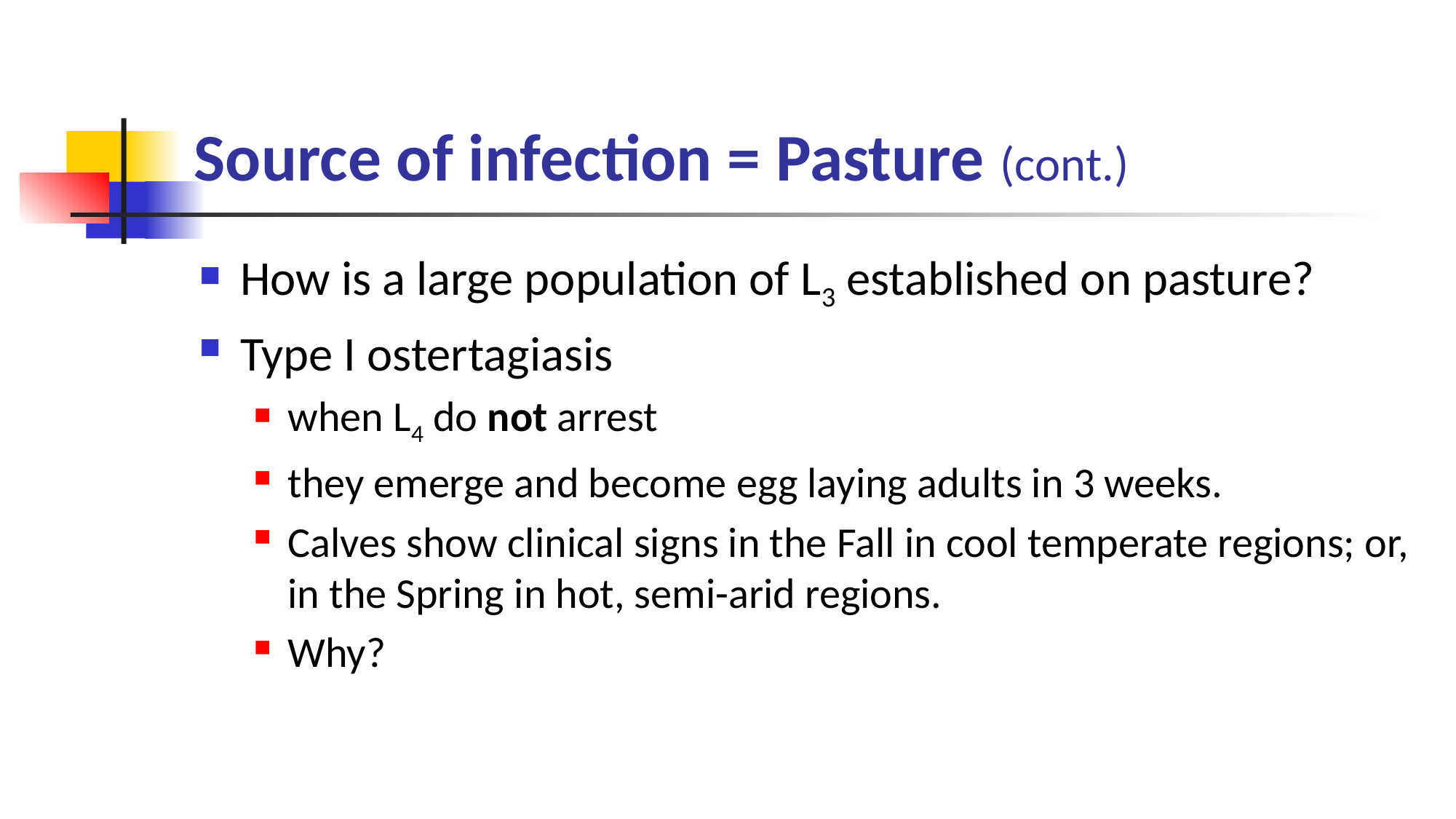

# Source of infection = Pasture (cont.)
How is a large population of L3 established on pasture?
Type I ostertagiasis
when L4 do not arrest
they emerge and become egg laying adults in 3 weeks.
Calves show clinical signs in the Fall in cool temperate regions; or, in the Spring in hot, semi-arid regions.
Why?